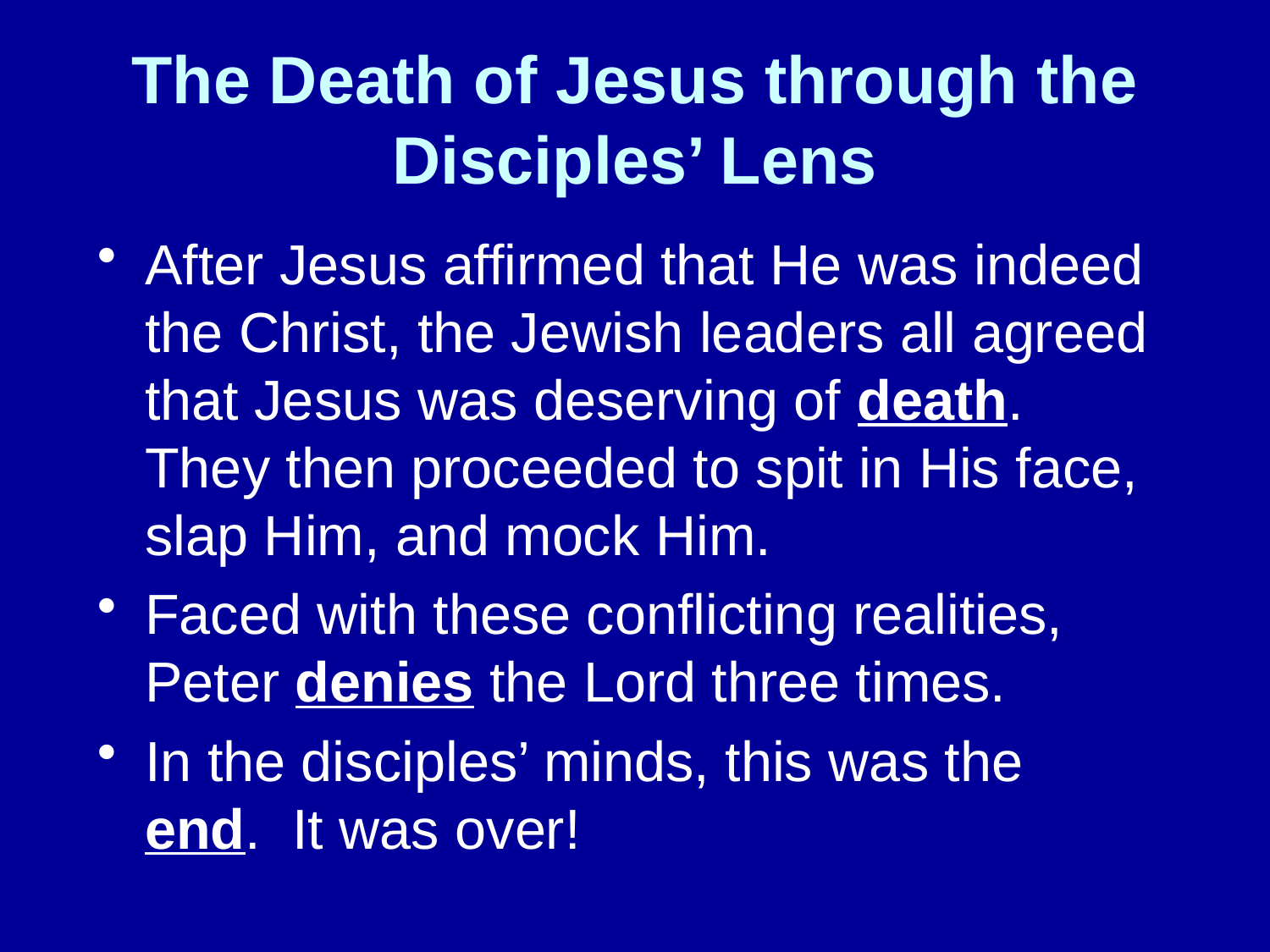

# The Death of Jesus through the Disciples’ Lens
After Jesus affirmed that He was indeed the Christ, the Jewish leaders all agreed that Jesus was deserving of death.  They then proceeded to spit in His face, slap Him, and mock Him.
Faced with these conflicting realities, Peter denies the Lord three times.
In the disciples’ minds, this was the end.  It was over!